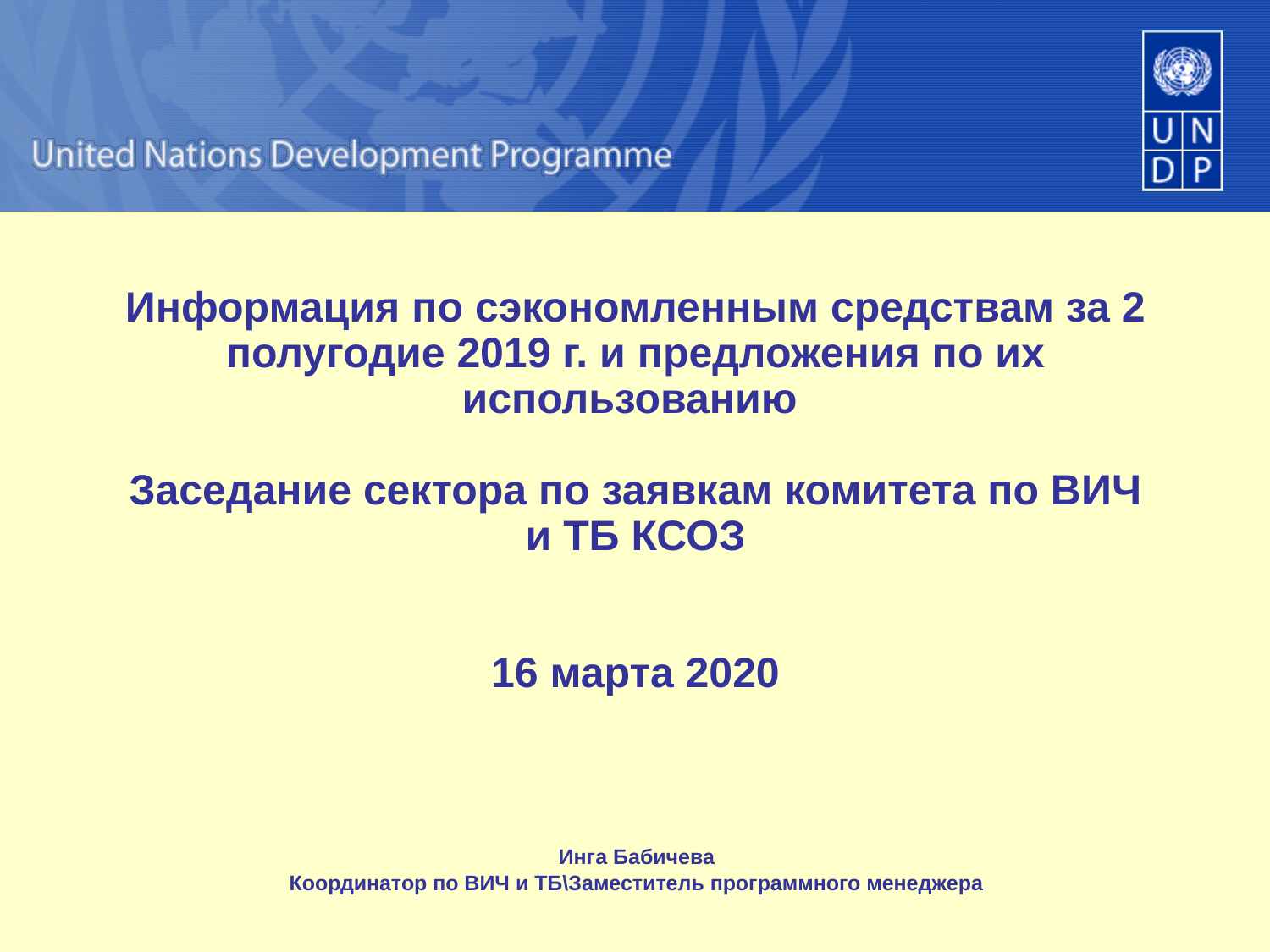

# Информация по сэкономленным средствам за 2 полугодие 2019 г. и предложения по их использованию Заседание сектора по заявкам комитета по ВИЧ и ТБ КСОЗ 16 марта 2020

Инга Бабичева
Координатор по ВИЧ и ТБ\Заместитель программного менеджера